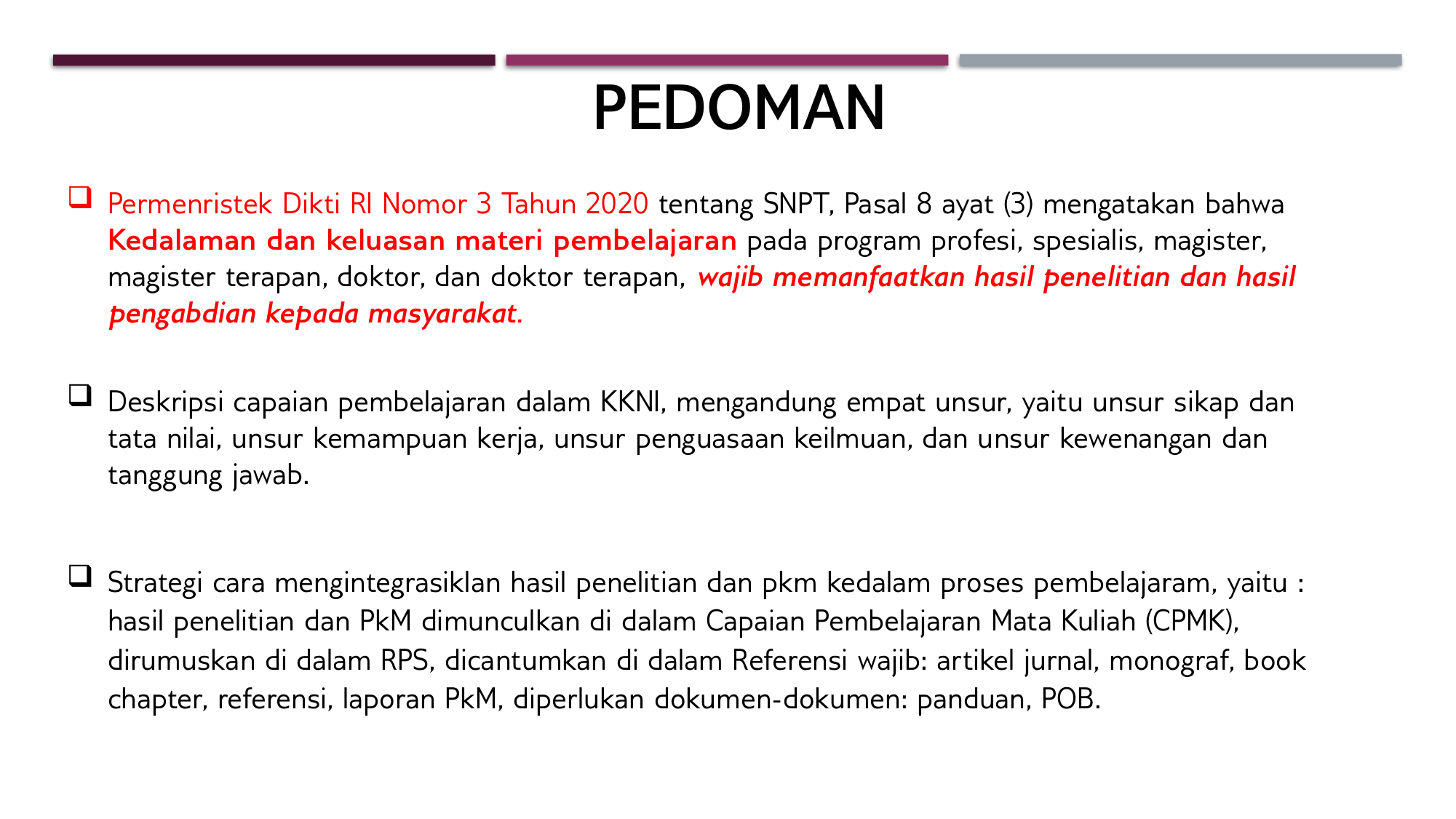

PEDOMAN
Permenristek Dikti RI Nomor 3 Tahun 2020 tentang SNPT, Pasal 8 ayat (3) mengatakan bahwa Kedalaman dan keluasan materi pembelajaran pada program profesi, spesialis, magister, magister terapan, doktor, dan doktor terapan, wajib memanfaatkan hasil penelitian dan hasil pengabdian kepada masyarakat.
Deskripsi capaian pembelajaran dalam KKNI, mengandung empat unsur, yaitu unsur sikap dan tata nilai, unsur kemampuan kerja, unsur penguasaan keilmuan, dan unsur kewenangan dan tanggung jawab.
Strategi cara mengintegrasiklan hasil penelitian dan pkm kedalam proses pembelajaram, yaitu : hasil penelitian dan PkM dimunculkan di dalam Capaian Pembelajaran Mata Kuliah (CPMK), dirumuskan di dalam RPS, dicantumkan di dalam Referensi wajib: artikel jurnal, monograf, book chapter, referensi, laporan PkM, diperlukan dokumen-dokumen: panduan, POB.